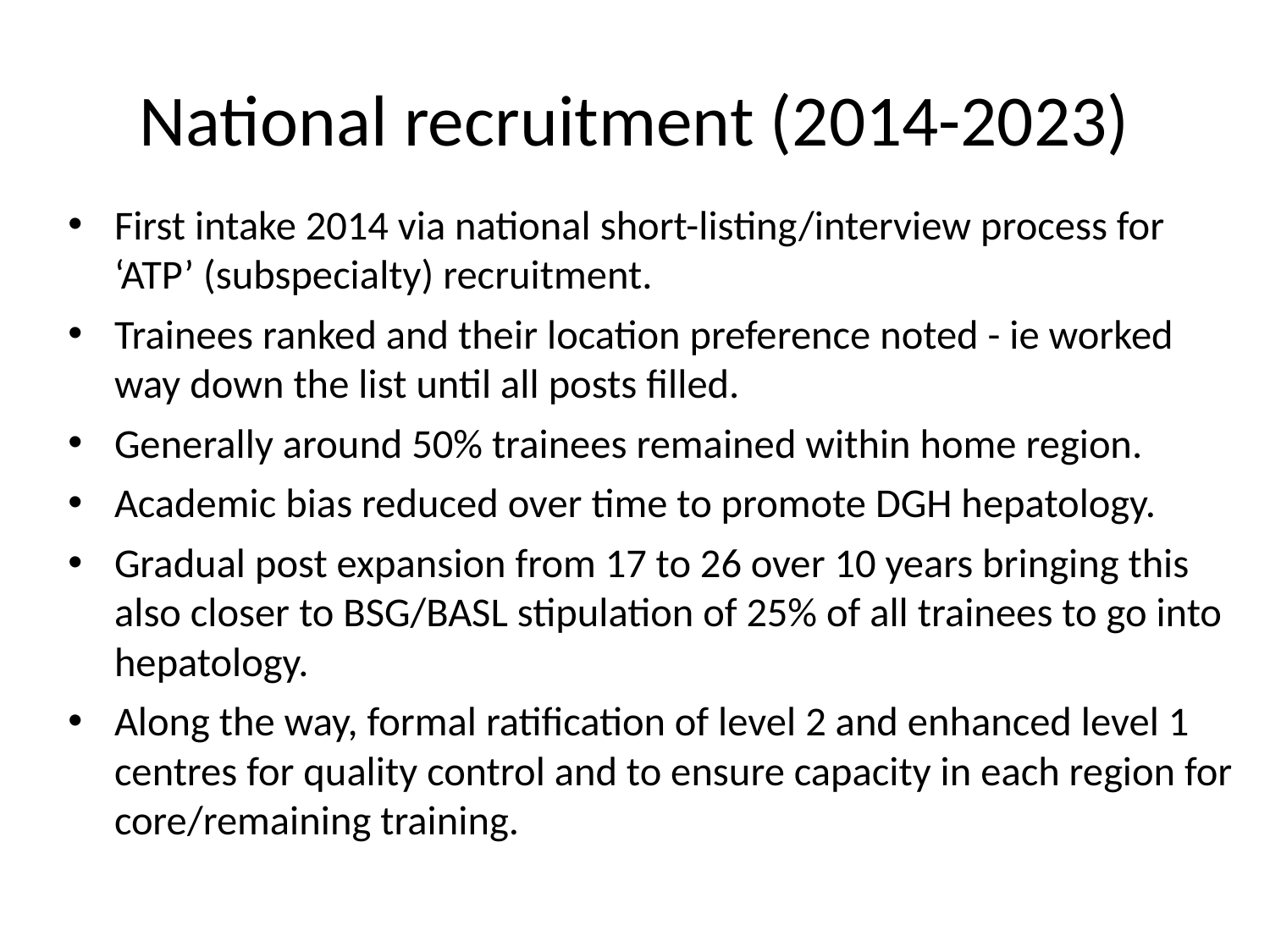

# National recruitment (2014-2023)
First intake 2014 via national short-listing/interview process for ‘ATP’ (subspecialty) recruitment.
Trainees ranked and their location preference noted - ie worked way down the list until all posts filled.
Generally around 50% trainees remained within home region.
Academic bias reduced over time to promote DGH hepatology.
Gradual post expansion from 17 to 26 over 10 years bringing this also closer to BSG/BASL stipulation of 25% of all trainees to go into hepatology.
Along the way, formal ratification of level 2 and enhanced level 1 centres for quality control and to ensure capacity in each region for core/remaining training.